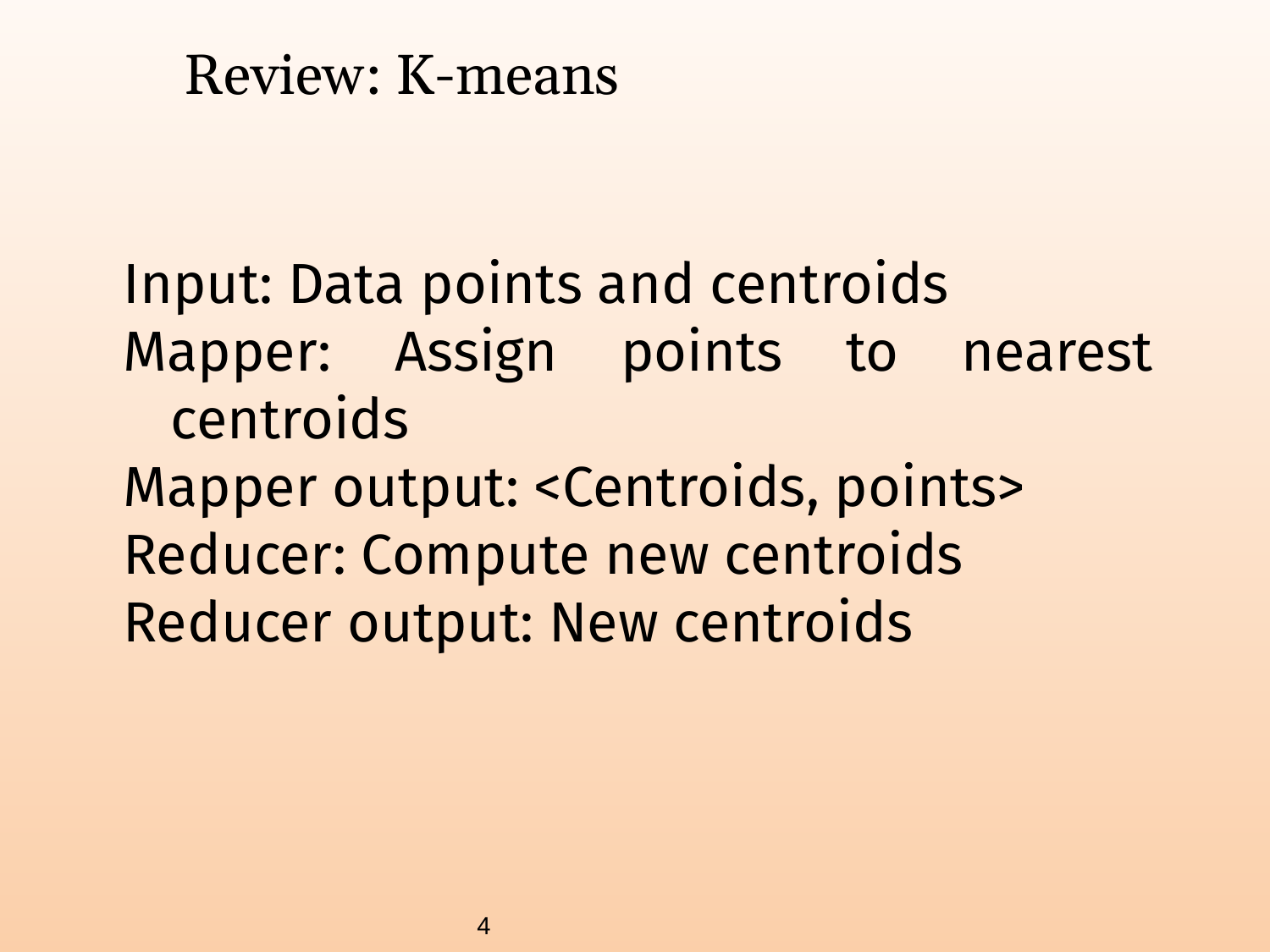

# Review: K-means
Input: Data points and centroids
Mapper: Assign points to nearest centroids
Mapper output: <Centroids, points>
Reducer: Compute new centroids
Reducer output: New centroids

4